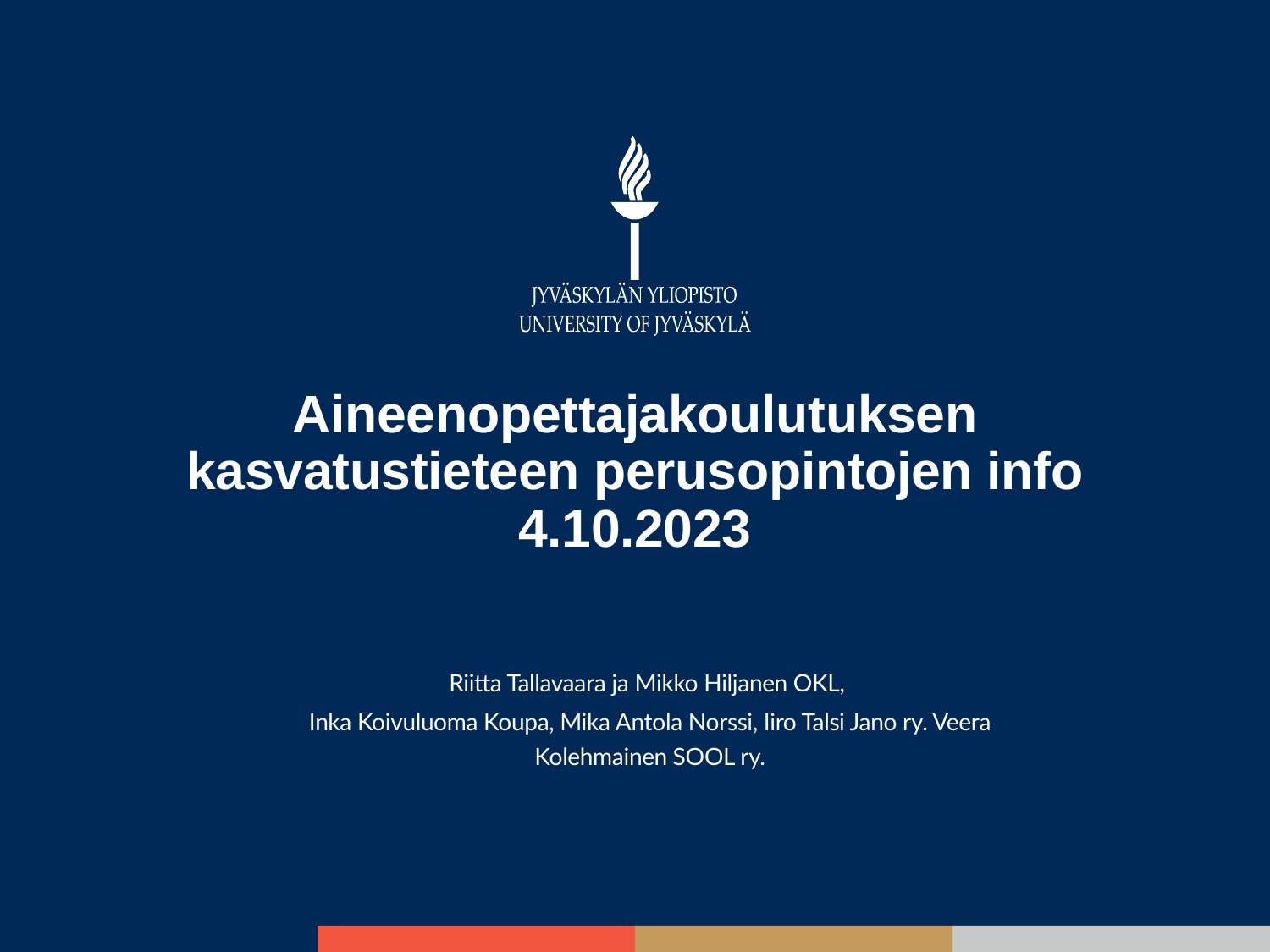

# Aineenopettajakoulutuksen kasvatustieteen perusopintojen info 4.10.2023
Riitta Tallavaara ja Mikko Hiljanen OKL,
Inka Koivuluoma Koupa, Mika Antola Norssi, Iiro Talsi Jano ry. Veera Kolehmainen SOOL ry.